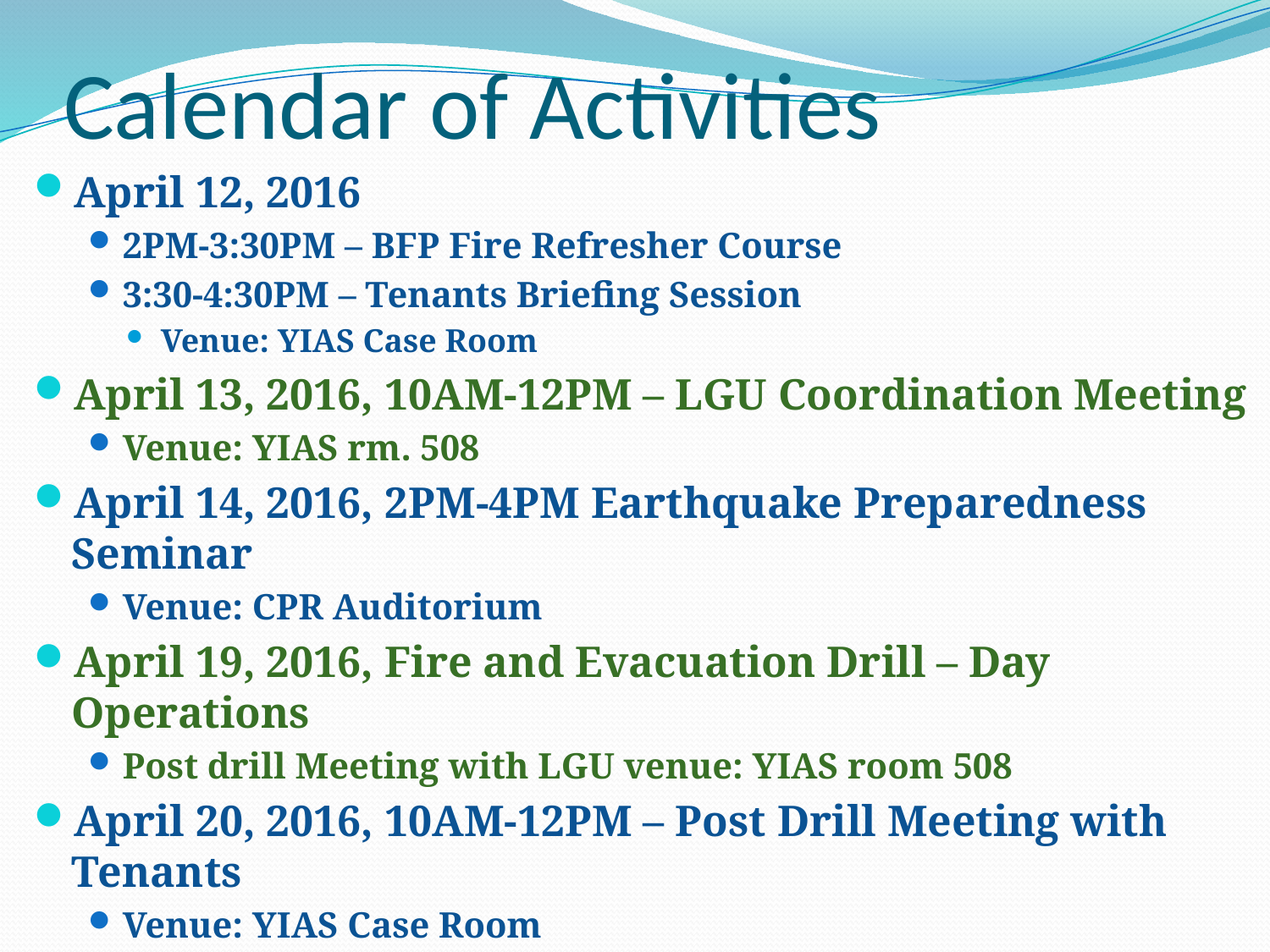

# Calendar of Activities
April 12, 2016
2PM-3:30PM – BFP Fire Refresher Course
3:30-4:30PM – Tenants Briefing Session
Venue: YIAS Case Room
April 13, 2016, 10AM-12PM – LGU Coordination Meeting
Venue: YIAS rm. 508
April 14, 2016, 2PM-4PM Earthquake Preparedness Seminar
Venue: CPR Auditorium
April 19, 2016, Fire and Evacuation Drill – Day Operations
Post drill Meeting with LGU venue: YIAS room 508
April 20, 2016, 10AM-12PM – Post Drill Meeting with Tenants
Venue: YIAS Case Room
April 22, 2016, Fire and Evacuation Drill – Night Operations
Post drill venue: Basement 5 Training room